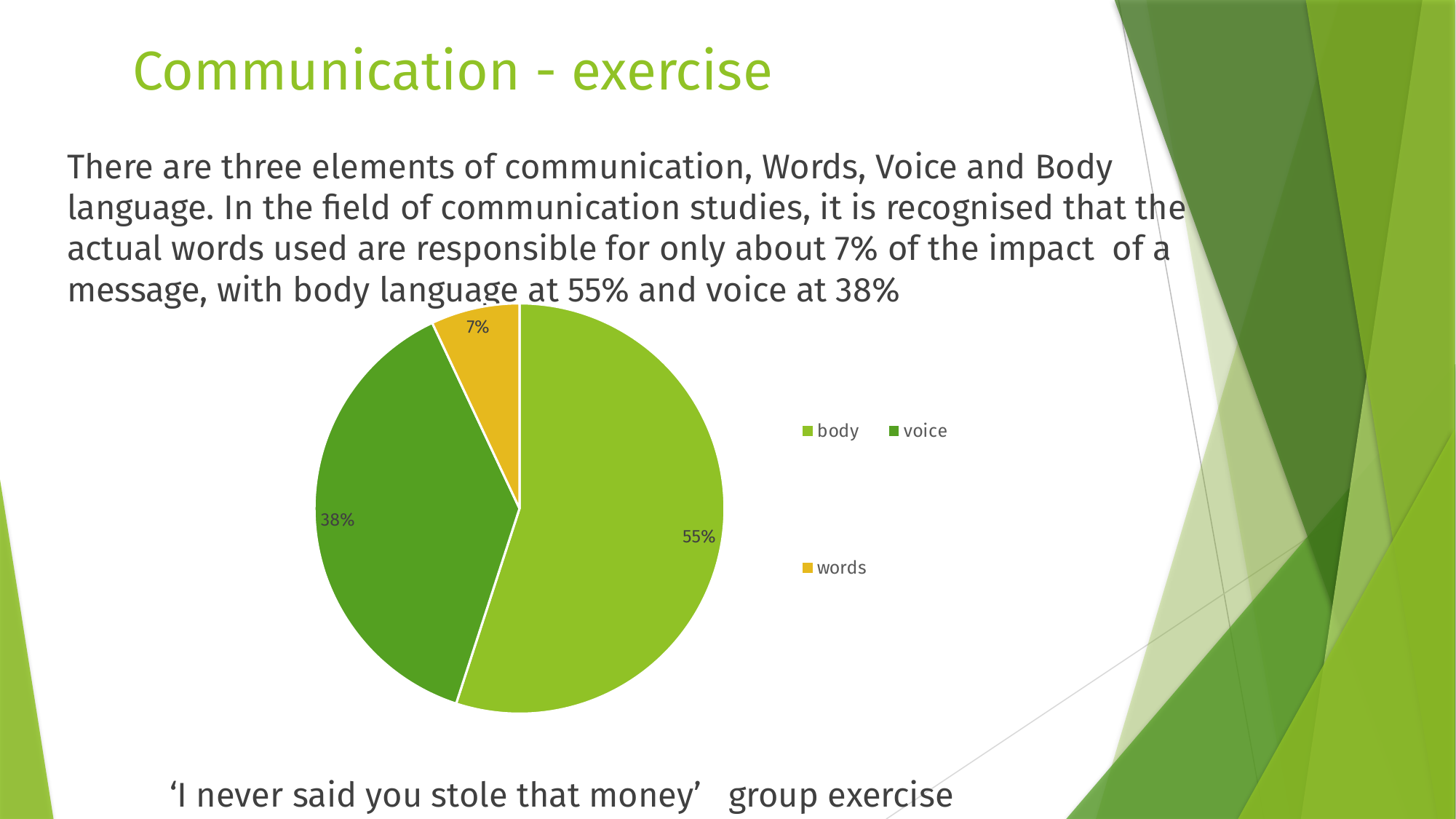

# Communication - exercise
There are three elements of communication, Words, Voice and Body language. In the field of communication studies, it is recognised that the actual words used are responsible for only about 7% of the impact  of a message, with body language at 55% and voice at 38%

		‘I never said you stole that money’   group exercise

### Chart

| Category | Column2 |
|---|---|
| body | 0.55 |
| voice | 0.38 |
| words | 0.07 |